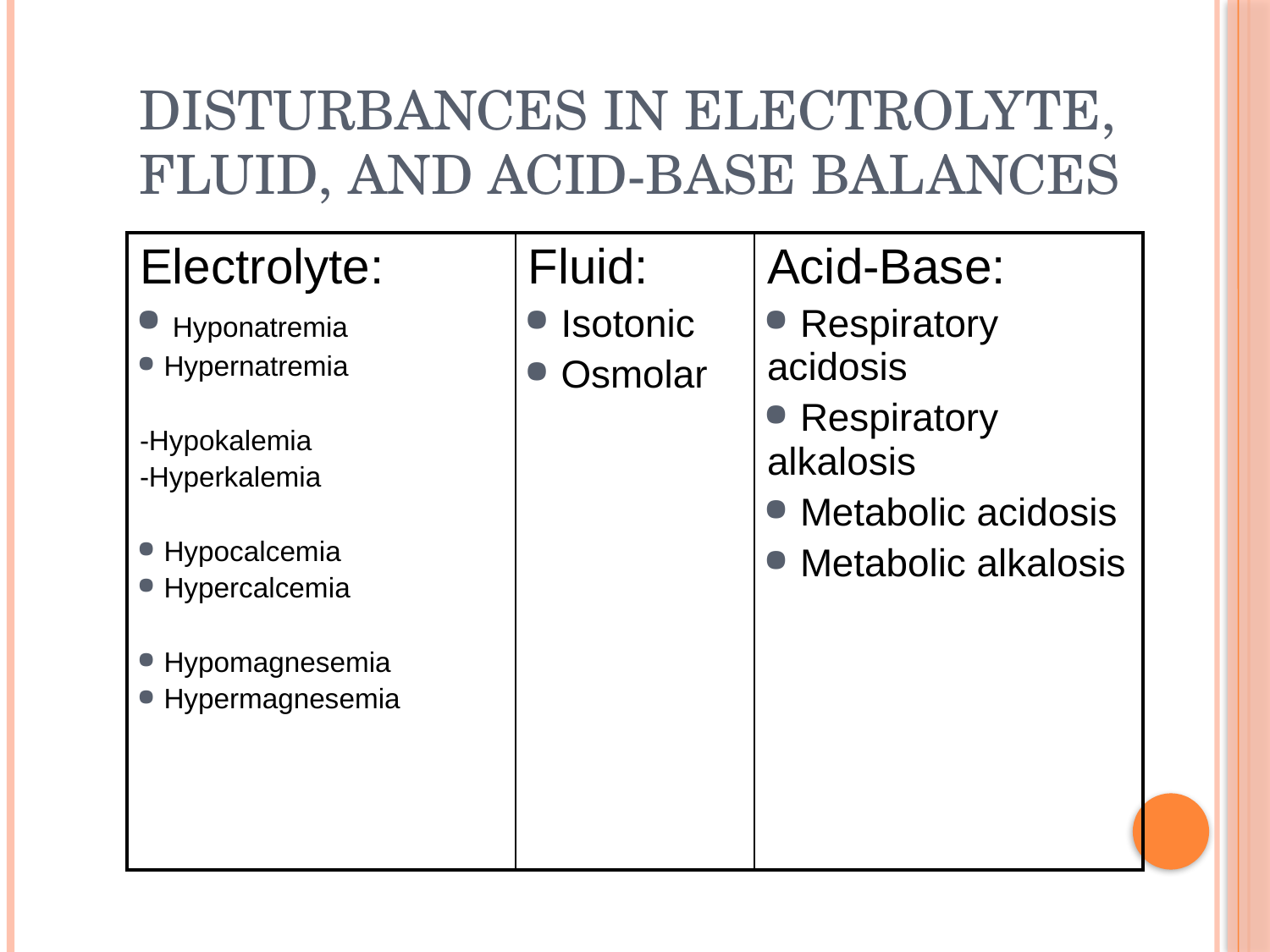

# Disturbances in Electrolyte, Fluid, and Acid-Base Balances
| Electrolyte: Hyponatremia Hypernatremia -Hypokalemia -Hyperkalemia Hypocalcemia Hypercalcemia Hypomagnesemia Hypermagnesemia | Fluid: Isotonic Osmolar | Acid-Base: Respiratory acidosis Respiratory alkalosis Metabolic acidosis Metabolic alkalosis |
| --- | --- | --- |